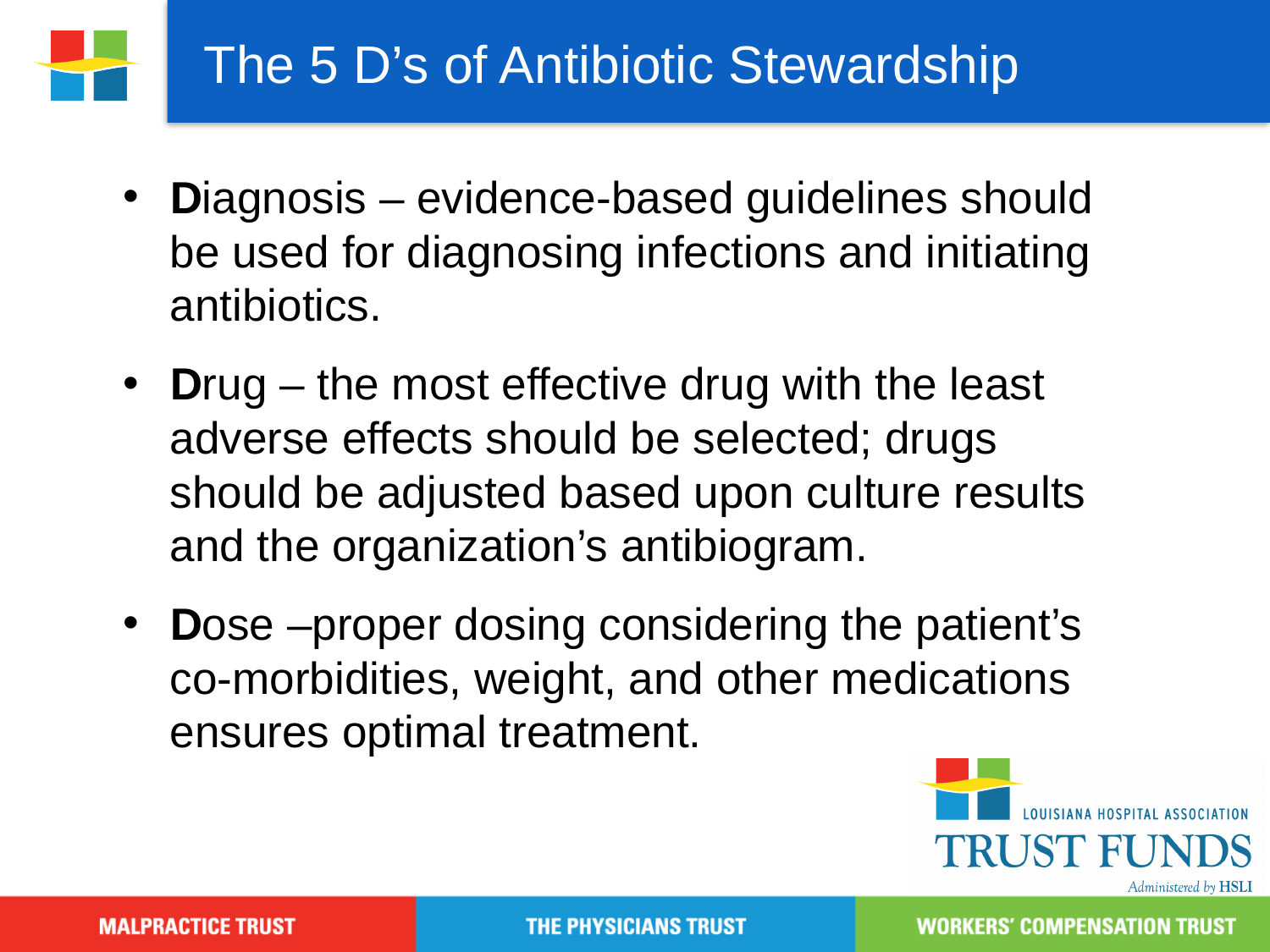

The 5 D’s of Antibiotic Stewardship
Diagnosis – evidence-based guidelines should be used for diagnosing infections and initiating antibiotics.
Drug – the most effective drug with the least adverse effects should be selected; drugs should be adjusted based upon culture results and the organization’s antibiogram.
Dose –proper dosing considering the patient’s co-morbidities, weight, and other medications ensures optimal treatment.